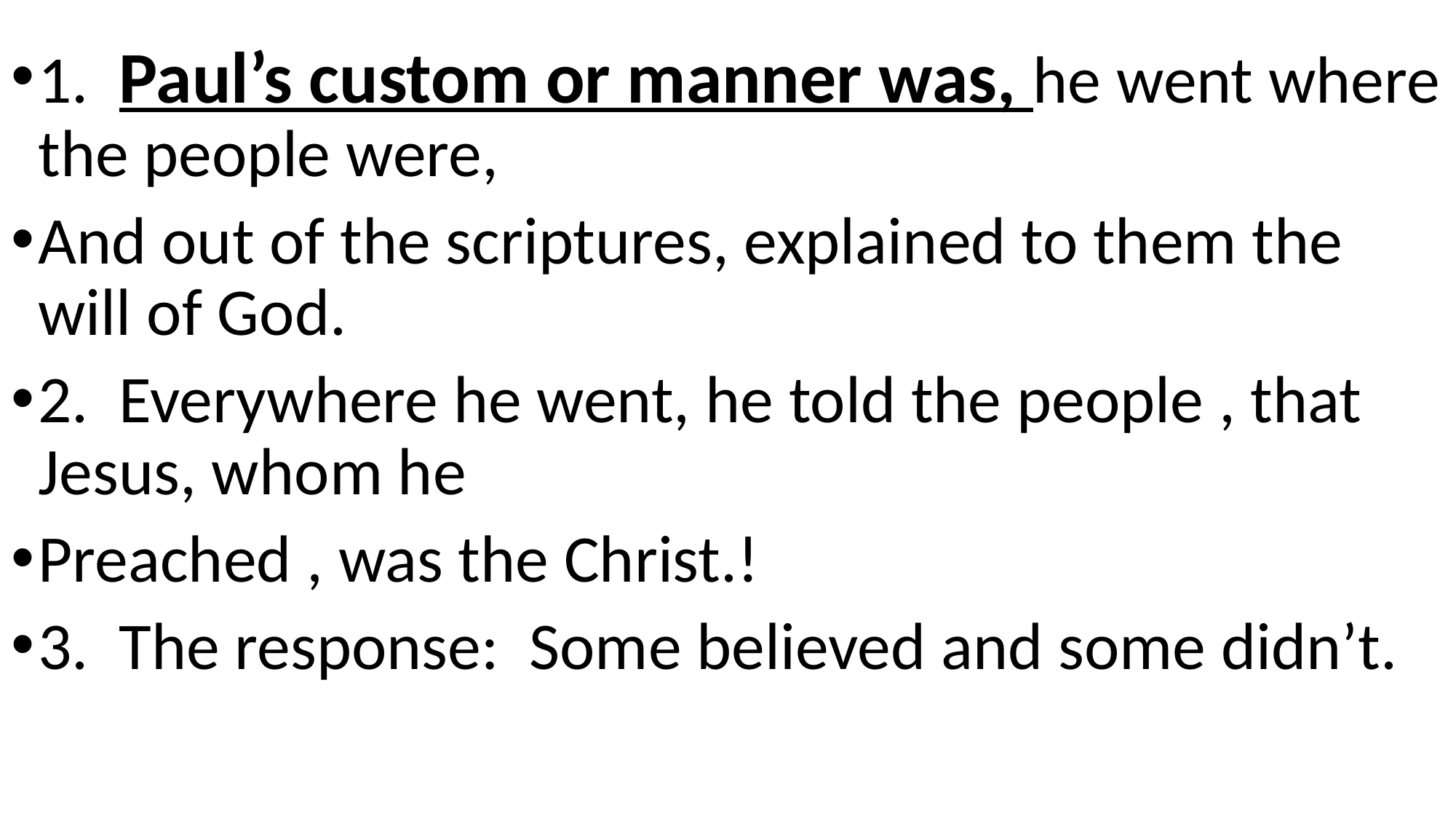

1.  Paul’s custom or manner was, he went where the people were,
And out of the scriptures, explained to them the will of God.
2.  Everywhere he went, he told the people , that Jesus, whom he
Preached , was the Christ.!
3.  The response:  Some believed and some didn’t.